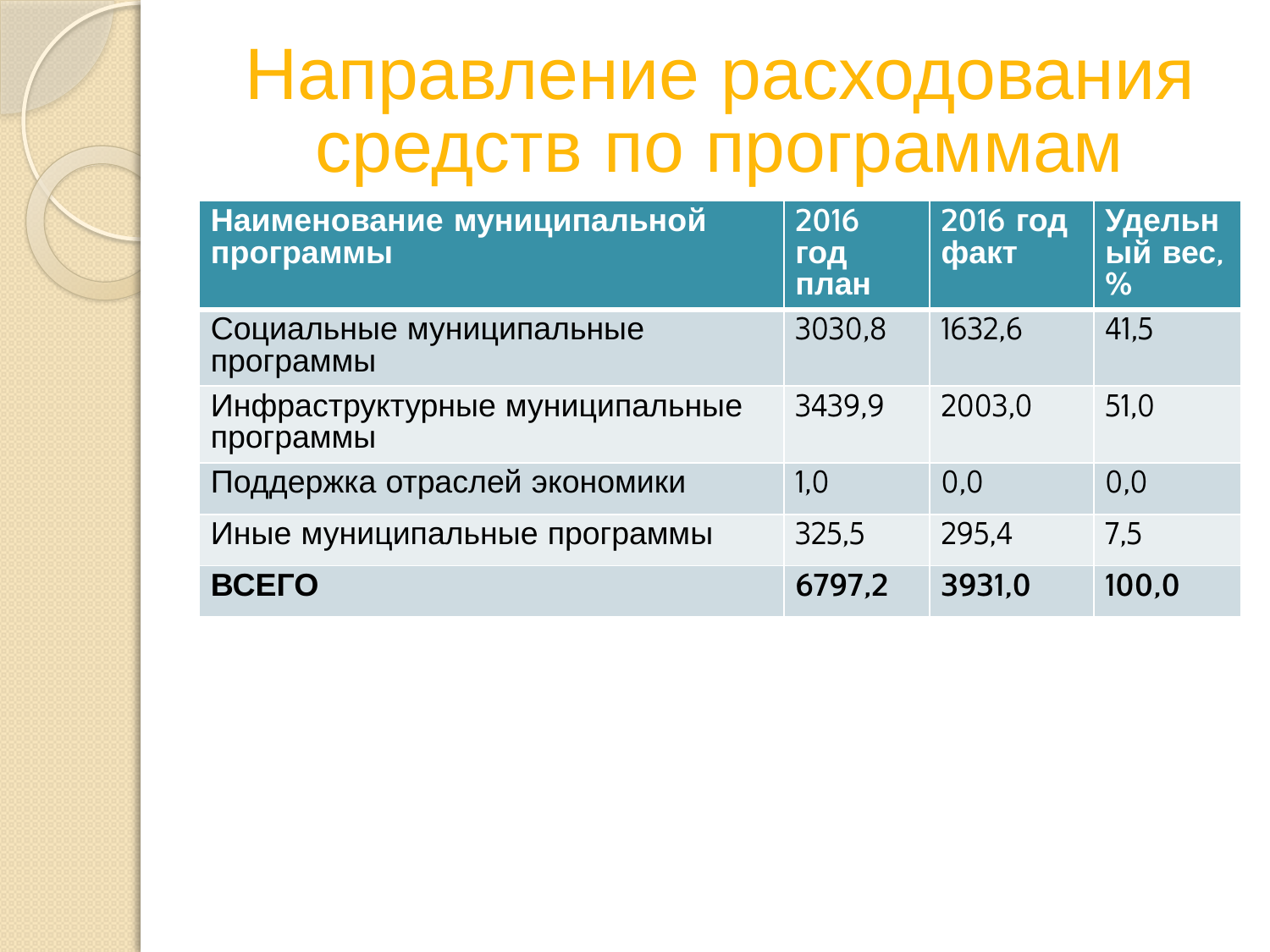

# Направление расходования средств по программам
| Наименование муниципальной программы | 2016 год план | 2016 год факт | Удельный вес, % |
| --- | --- | --- | --- |
| Социальные муниципальные программы | 3030,8 | 1632,6 | 41,5 |
| Инфраструктурные муниципальные программы | 3439,9 | 2003,0 | 51,0 |
| Поддержка отраслей экономики | 1,0 | 0,0 | 0,0 |
| Иные муниципальные программы | 325,5 | 295,4 | 7,5 |
| ВСЕГО | 6797,2 | 3931,0 | 100,0 |